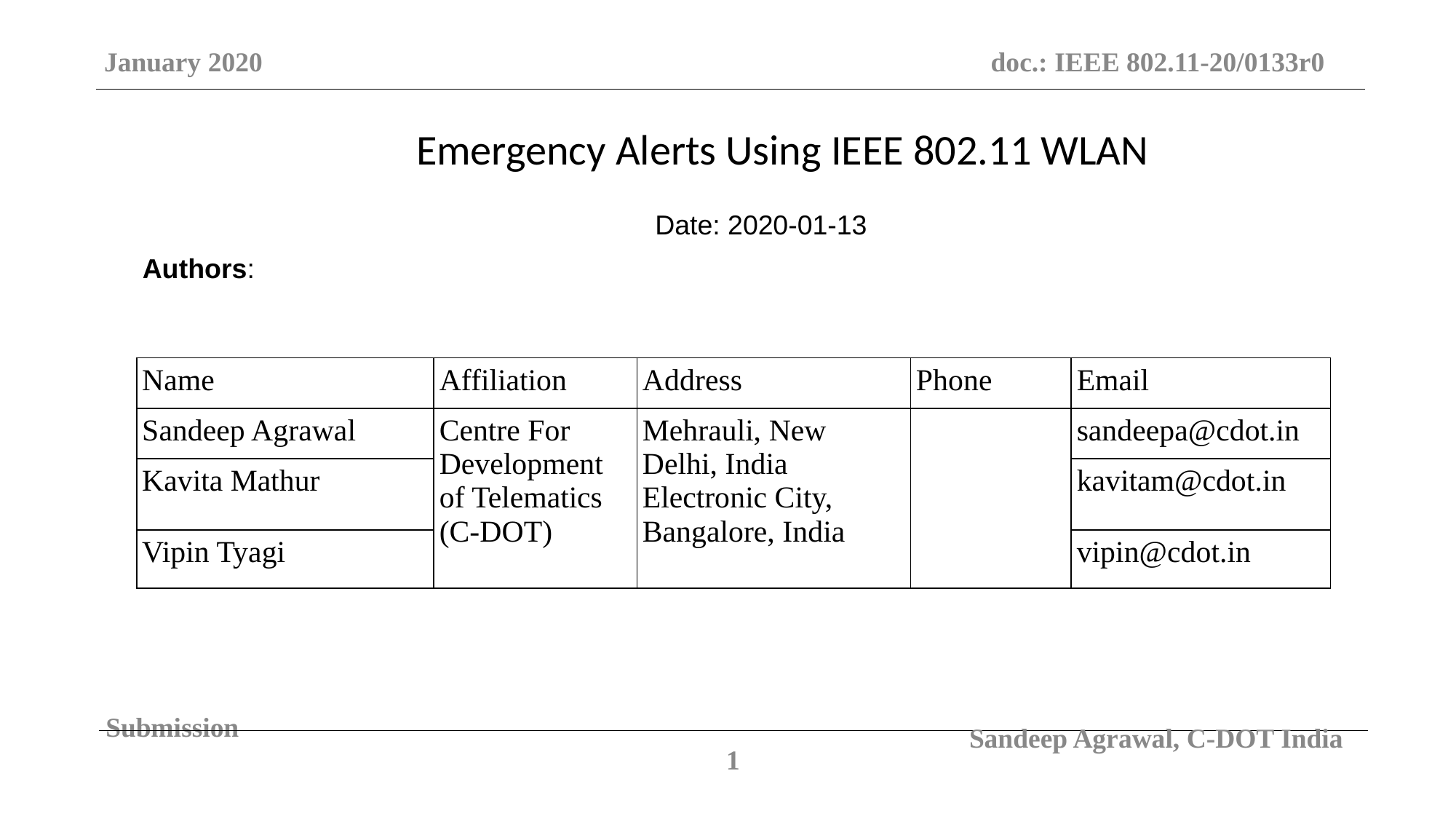

January 2020
doc.: IEEE 802.11-20/0133r0

Emergency Alerts Using IEEE 802.11 WLAN
Date: 2020-01-13
Authors:
| Name | Affiliation | Address | Phone | Email |
| --- | --- | --- | --- | --- |
| Sandeep Agrawal | Centre For Development of Telematics (C-DOT) | Mehrauli, New Delhi, India Electronic City, Bangalore, India |  | sandeepa@cdot.in |
| Kavita Mathur |  |  |  | kavitam@cdot.in |
| Vipin Tyagi |  |  |  | vipin@cdot.in |

Submission
1
Sandeep Agrawal, C-DOT India